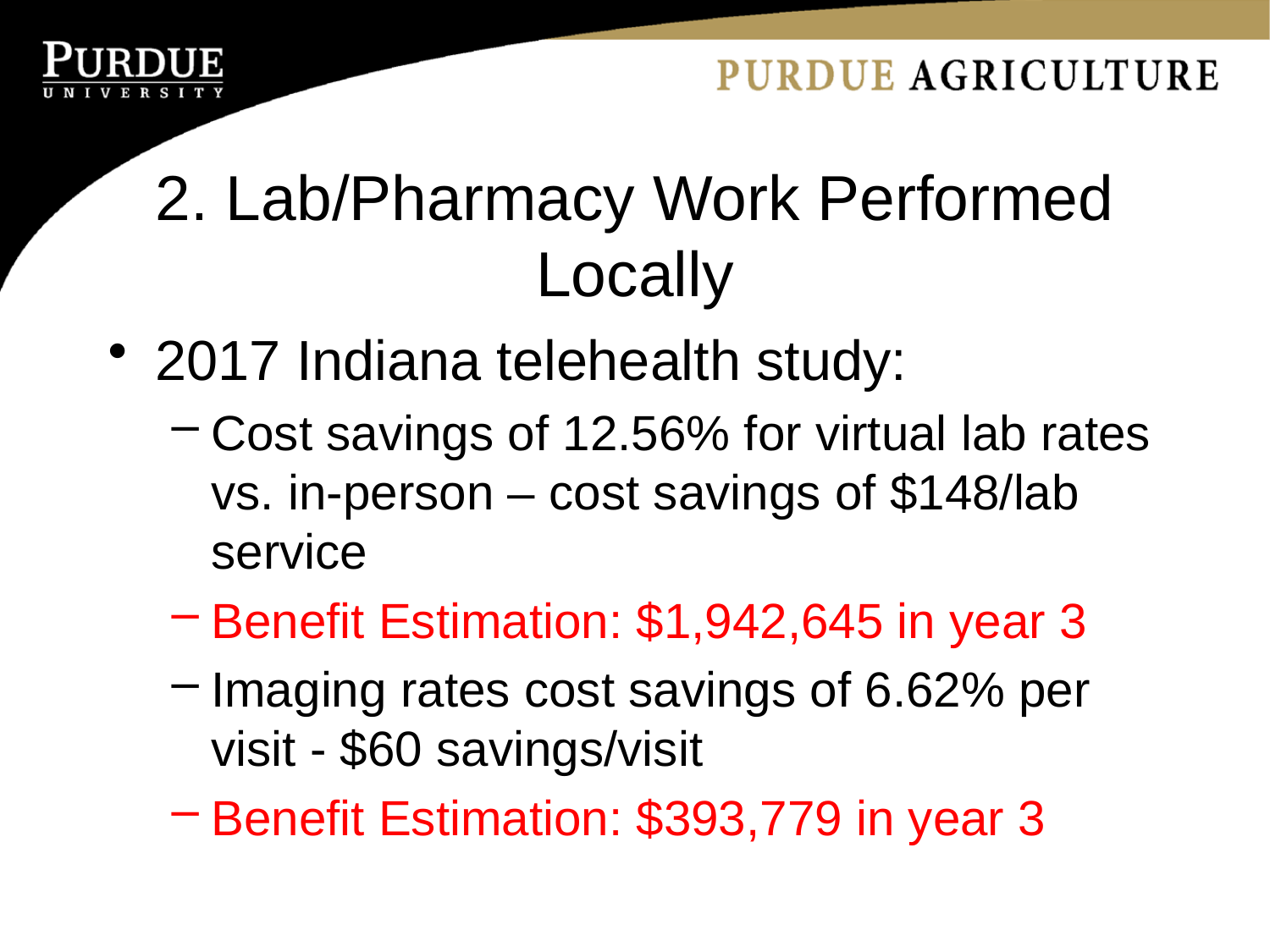

# 2. Lab/Pharmacy Work Performed Locally
2017 Indiana telehealth study:
Cost savings of 12.56% for virtual lab rates vs. in-person – cost savings of $148/lab service
Benefit Estimation: $1,942,645 in year 3
Imaging rates cost savings of 6.62% per visit - $60 savings/visit
Benefit Estimation: $393,779 in year 3